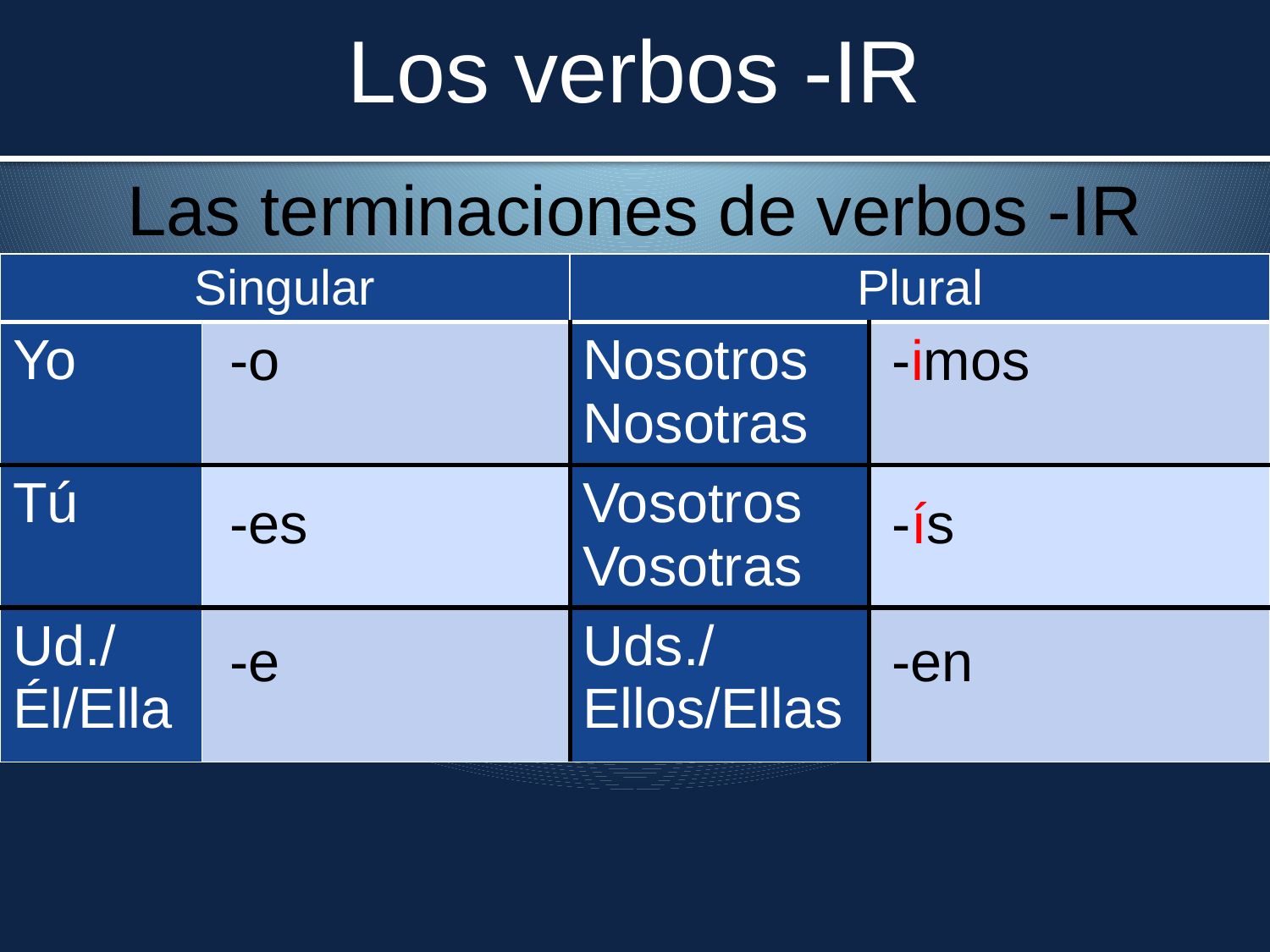

# Los verbos -IR
Las terminaciones de verbos -IR

| Singular |  | Plural |  |
| --- | --- | --- | --- |
| Yo |  | Nosotros Nosotras |  |
| Tú |  | Vosotros Vosotras |  |
| Ud./Él/Ella |  | Uds./Ellos/Ellas |  |
| -o |
| --- |
| -imos |
| --- |
| -es |
| --- |
| -ís |
| --- |
| -e |
| --- |
| -en |
| --- |